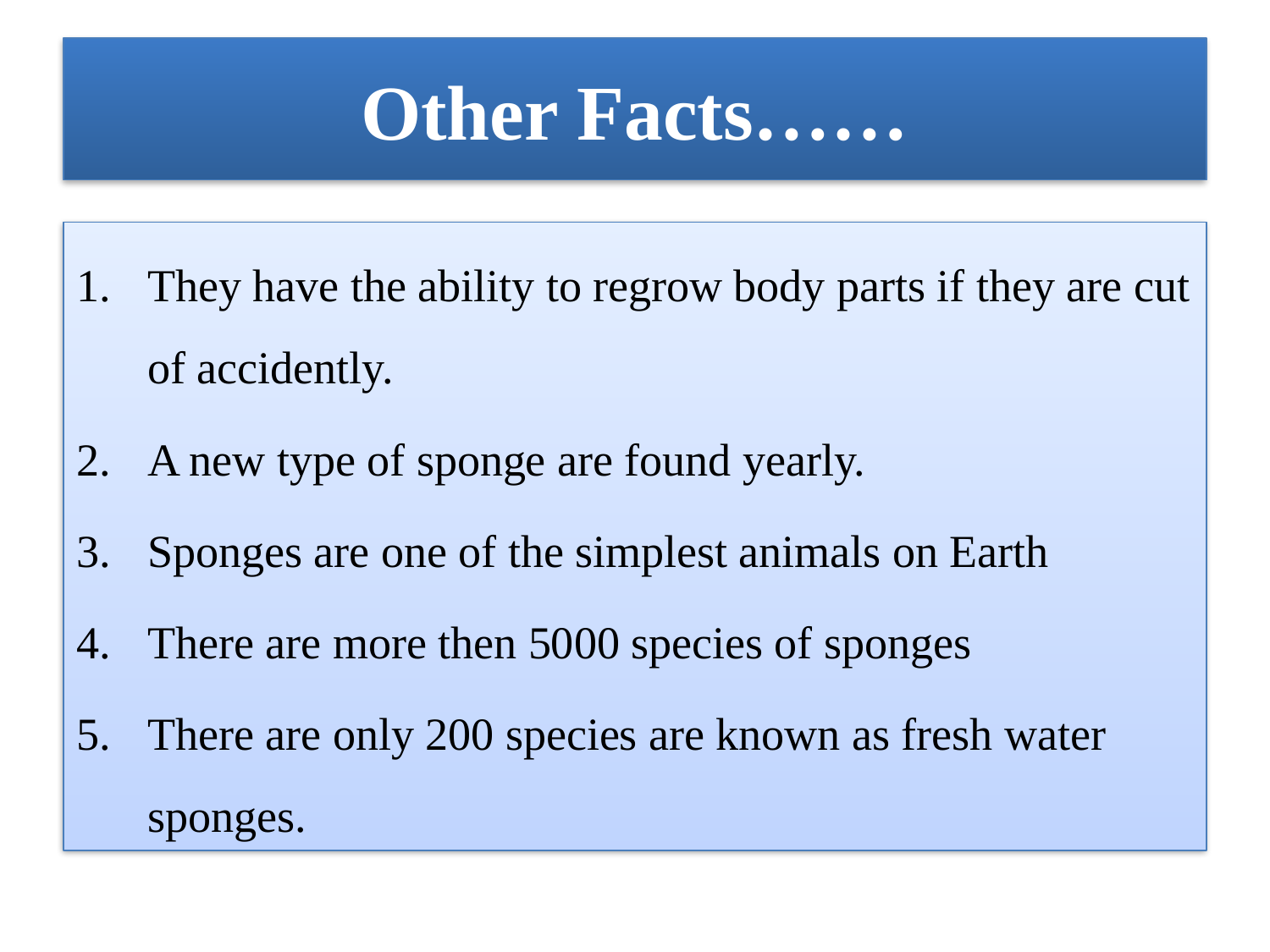

# Other Facts……
They have the ability to regrow body parts if they are cut of accidently.
A new type of sponge are found yearly.
Sponges are one of the simplest animals on Earth
There are more then 5000 species of sponges
There are only 200 species are known as fresh water sponges.